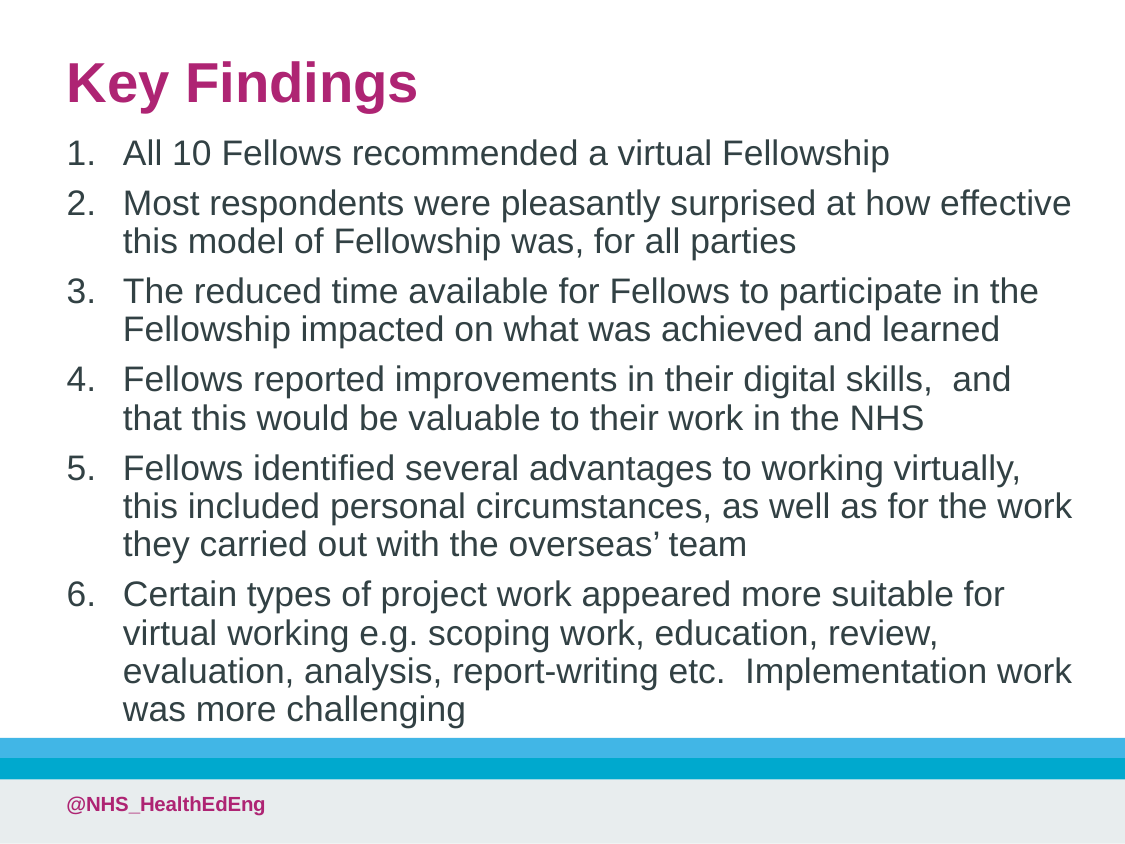

# Key Findings
All 10 Fellows recommended a virtual Fellowship
Most respondents were pleasantly surprised at how effective this model of Fellowship was, for all parties
The reduced time available for Fellows to participate in the Fellowship impacted on what was achieved and learned
Fellows reported improvements in their digital skills,  and that this would be valuable to their work in the NHS
Fellows identified several advantages to working virtually, this included personal circumstances, as well as for the work they carried out with the overseas’ team
Certain types of project work appeared more suitable for virtual working e.g. scoping work, education, review, evaluation, analysis, report-writing etc.  Implementation work was more challenging